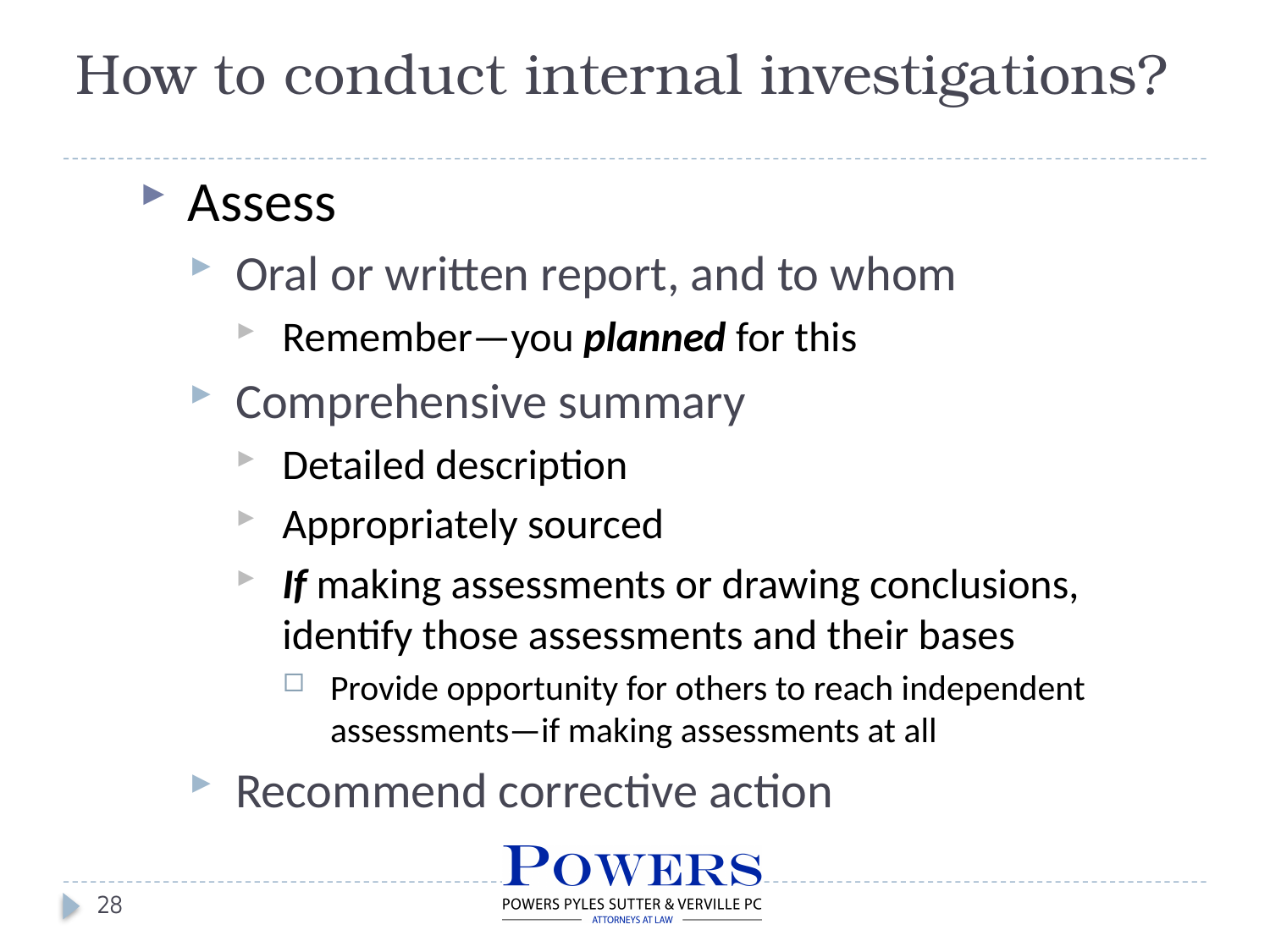

# How to conduct internal investigations?
Assess
Oral or written report, and to whom
Remember—you planned for this
Comprehensive summary
Detailed description
Appropriately sourced
If making assessments or drawing conclusions, identify those assessments and their bases
Provide opportunity for others to reach independent assessments—if making assessments at all
Recommend corrective action
28